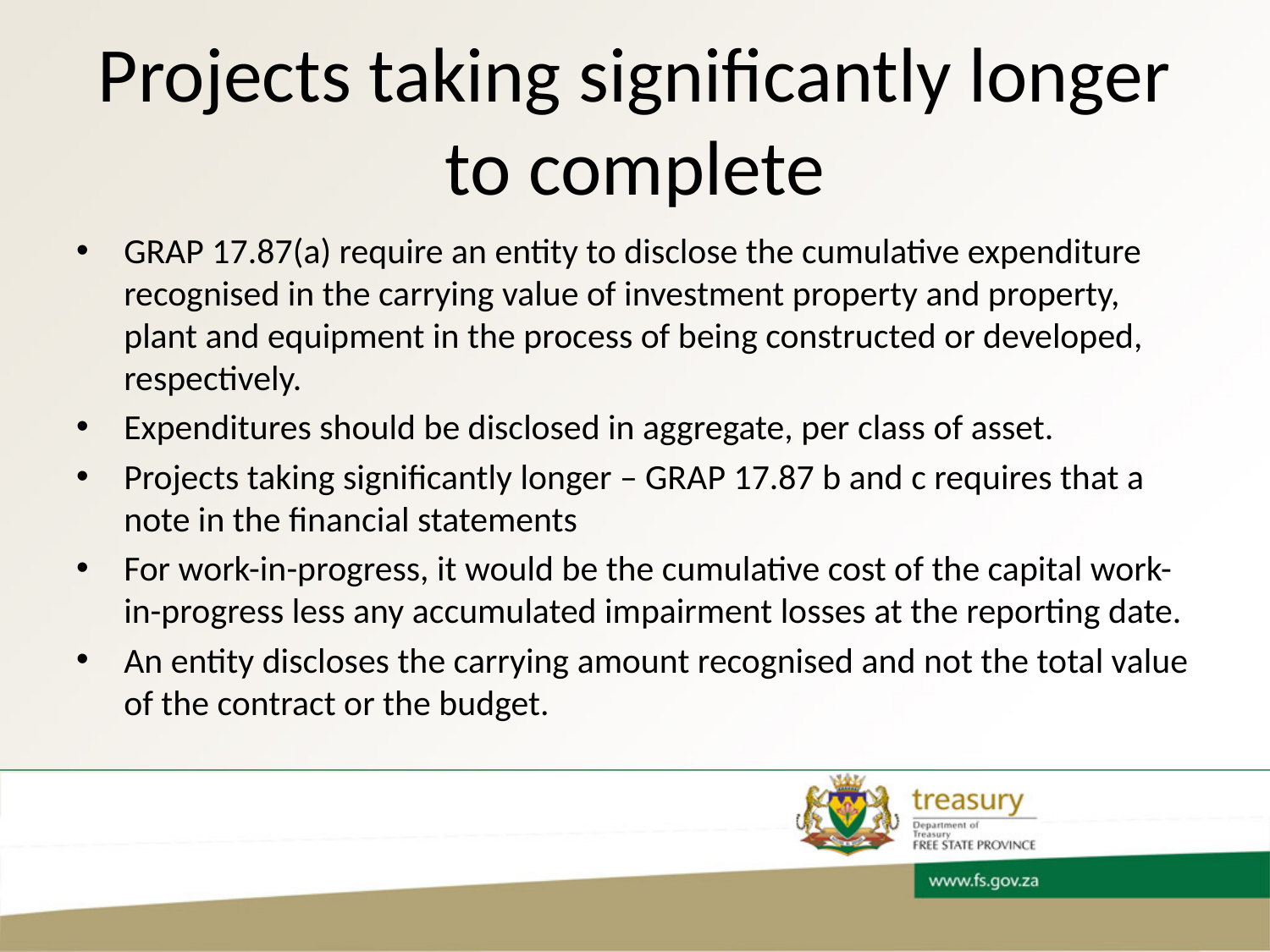

# Projects taking significantly longer to complete
GRAP 17.87(a) require an entity to disclose the cumulative expenditure recognised in the carrying value of investment property and property, plant and equipment in the process of being constructed or developed, respectively.
Expenditures should be disclosed in aggregate, per class of asset.
Projects taking significantly longer – GRAP 17.87 b and c requires that a note in the financial statements
For work-in-progress, it would be the cumulative cost of the capital work-in-progress less any accumulated impairment losses at the reporting date.
An entity discloses the carrying amount recognised and not the total value of the contract or the budget.